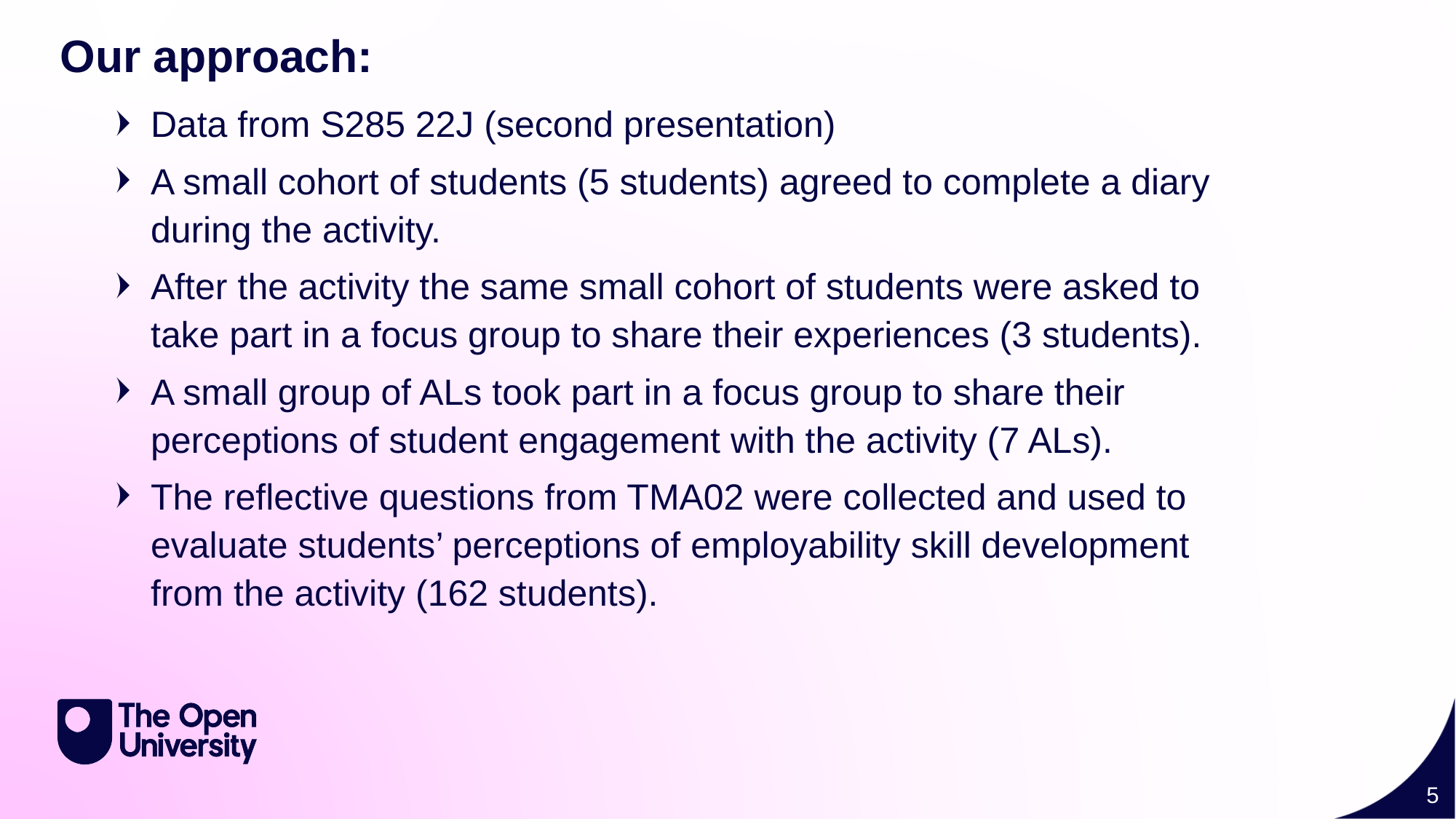

Our approach:
Data from S285 22J (second presentation)
A small cohort of students (5 students) agreed to complete a diary during the activity.
After the activity the same small cohort of students were asked to take part in a focus group to share their experiences (3 students).
A small group of ALs took part in a focus group to share their perceptions of student engagement with the activity (7 ALs).
The reflective questions from TMA02 were collected and used to evaluate students’ perceptions of employability skill development from the activity (162 students).